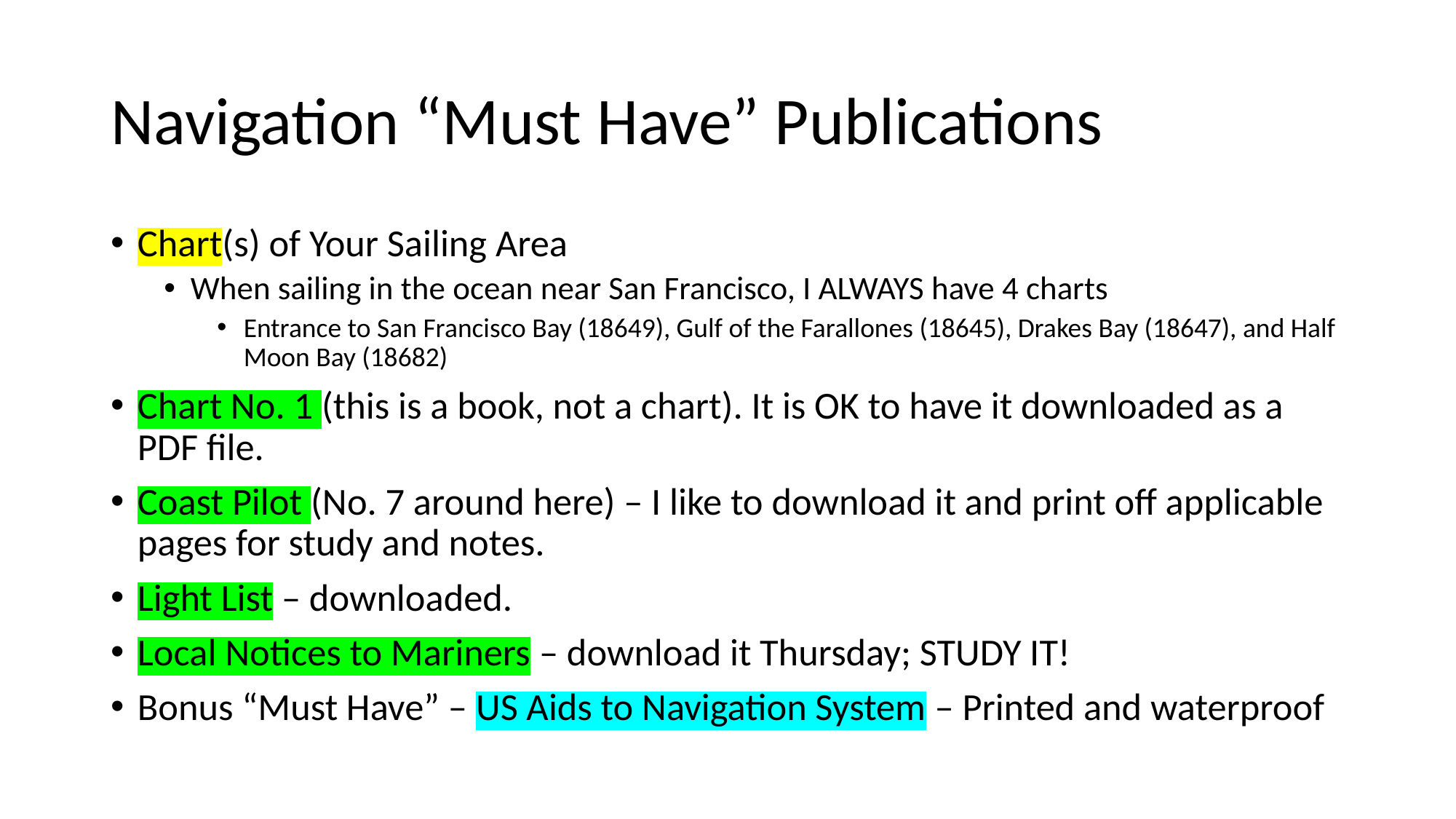

# Navigation “Must Have” Publications
Chart(s) of Your Sailing Area
When sailing in the ocean near San Francisco, I ALWAYS have 4 charts
Entrance to San Francisco Bay (18649), Gulf of the Farallones (18645), Drakes Bay (18647), and Half Moon Bay (18682)
Chart No. 1 (this is a book, not a chart). It is OK to have it downloaded as a PDF file.
Coast Pilot (No. 7 around here) – I like to download it and print off applicable pages for study and notes.
Light List – downloaded.
Local Notices to Mariners – download it Thursday; STUDY IT!
Bonus “Must Have” – US Aids to Navigation System – Printed and waterproof